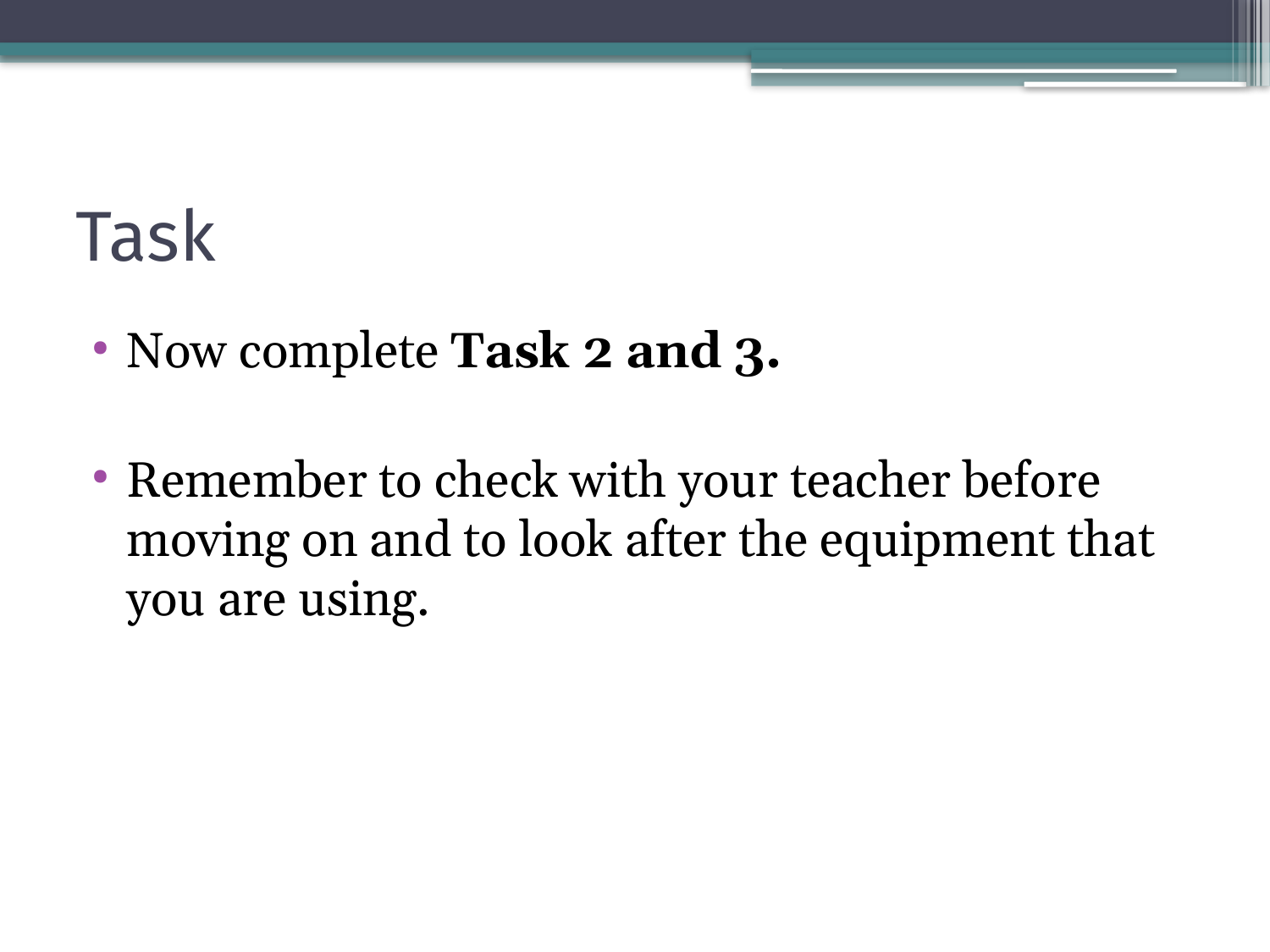

# Task
Now complete Task 2 and 3.

Remember to check with your teacher before moving on and to look after the equipment that you are using.